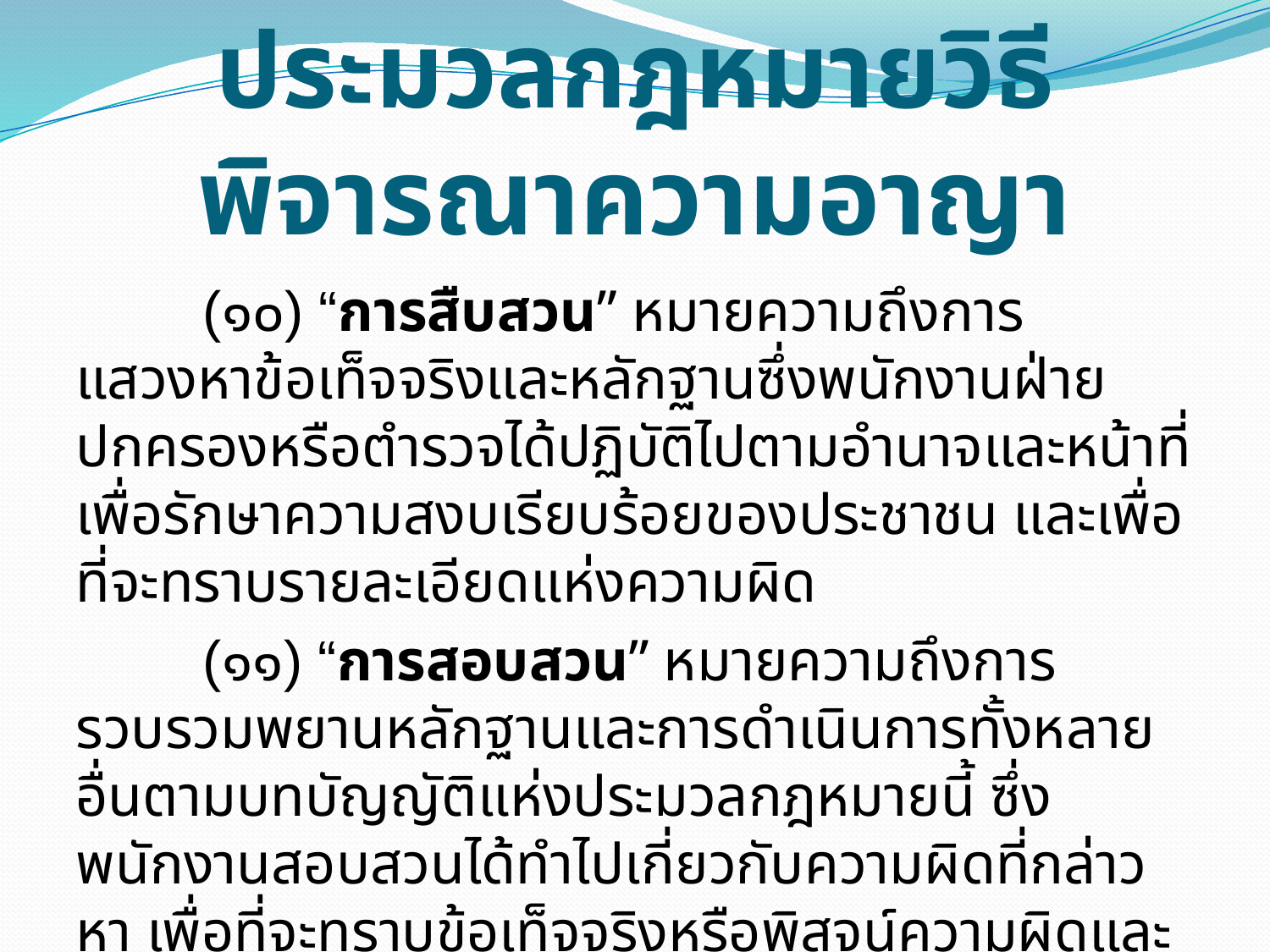

# ประมวลกฎหมายวิธีพิจารณาความอาญา
	(๑๐) “การสืบสวน” หมายความถึงการแสวงหาข้อเท็จจริงและหลักฐานซึ่งพนักงานฝ่ายปกครองหรือตำรวจได้ปฏิบัติไปตามอำนาจและหน้าที่ เพื่อรักษาความสงบเรียบร้อยของประชาชน และเพื่อที่จะทราบรายละเอียดแห่งความผิด
	(๑๑) “การสอบสวน” หมายความถึงการรวบรวมพยานหลักฐานและการดำเนินการทั้งหลายอื่นตามบทบัญญัติแห่งประมวลกฎหมายนี้ ซึ่งพนักงานสอบสวนได้ทำไปเกี่ยวกับความผิดที่กล่าวหา เพื่อที่จะทราบข้อเท็จจริงหรือพิสูจน์ความผิดและเพื่อจะเอาตัวผู้กระทำผิดมาฟ้องลงโทษ